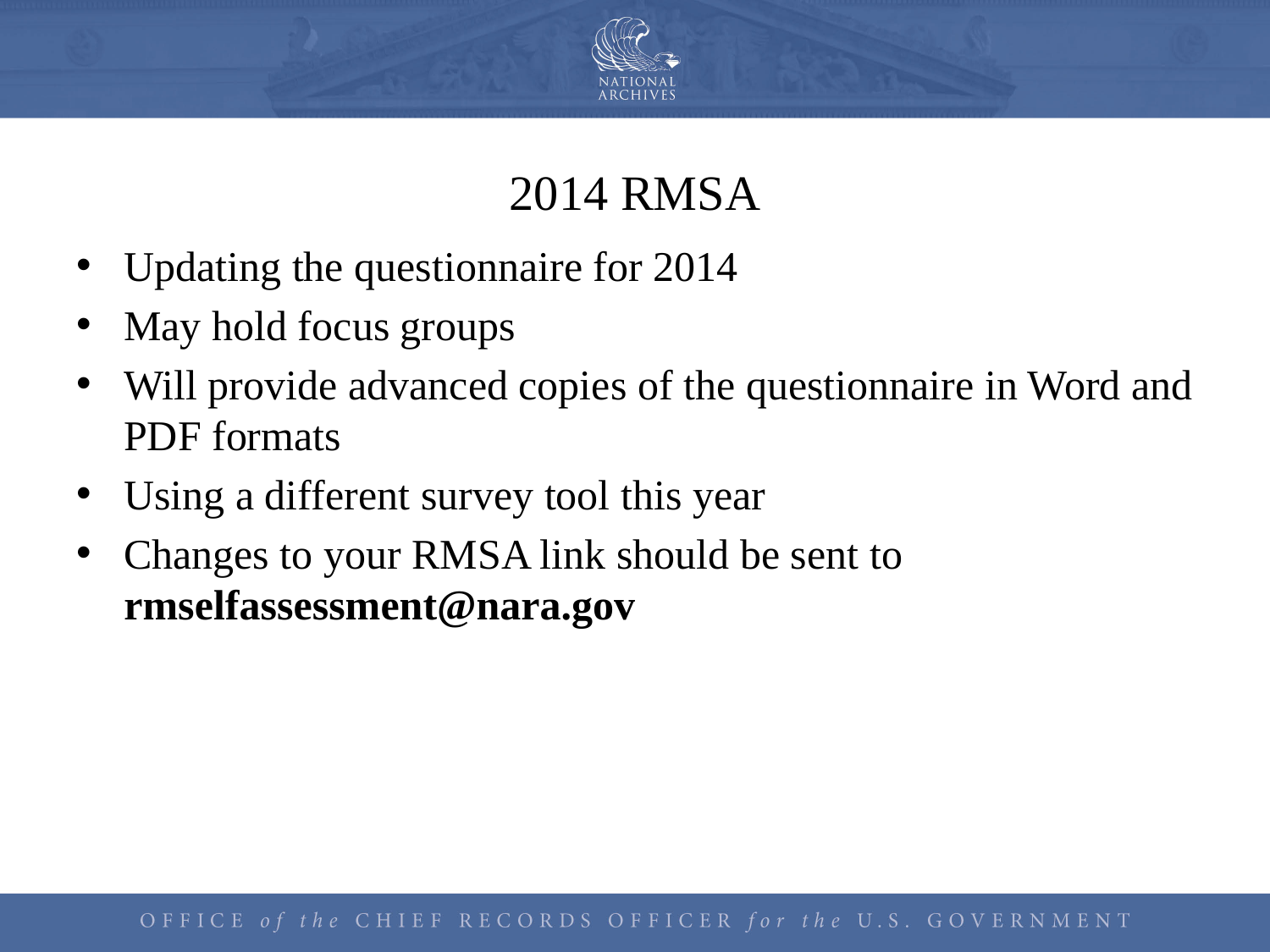

# 2014 RMSA
Updating the questionnaire for 2014
May hold focus groups
Will provide advanced copies of the questionnaire in Word and PDF formats
Using a different survey tool this year
Changes to your RMSA link should be sent to rmselfassessment@nara.gov